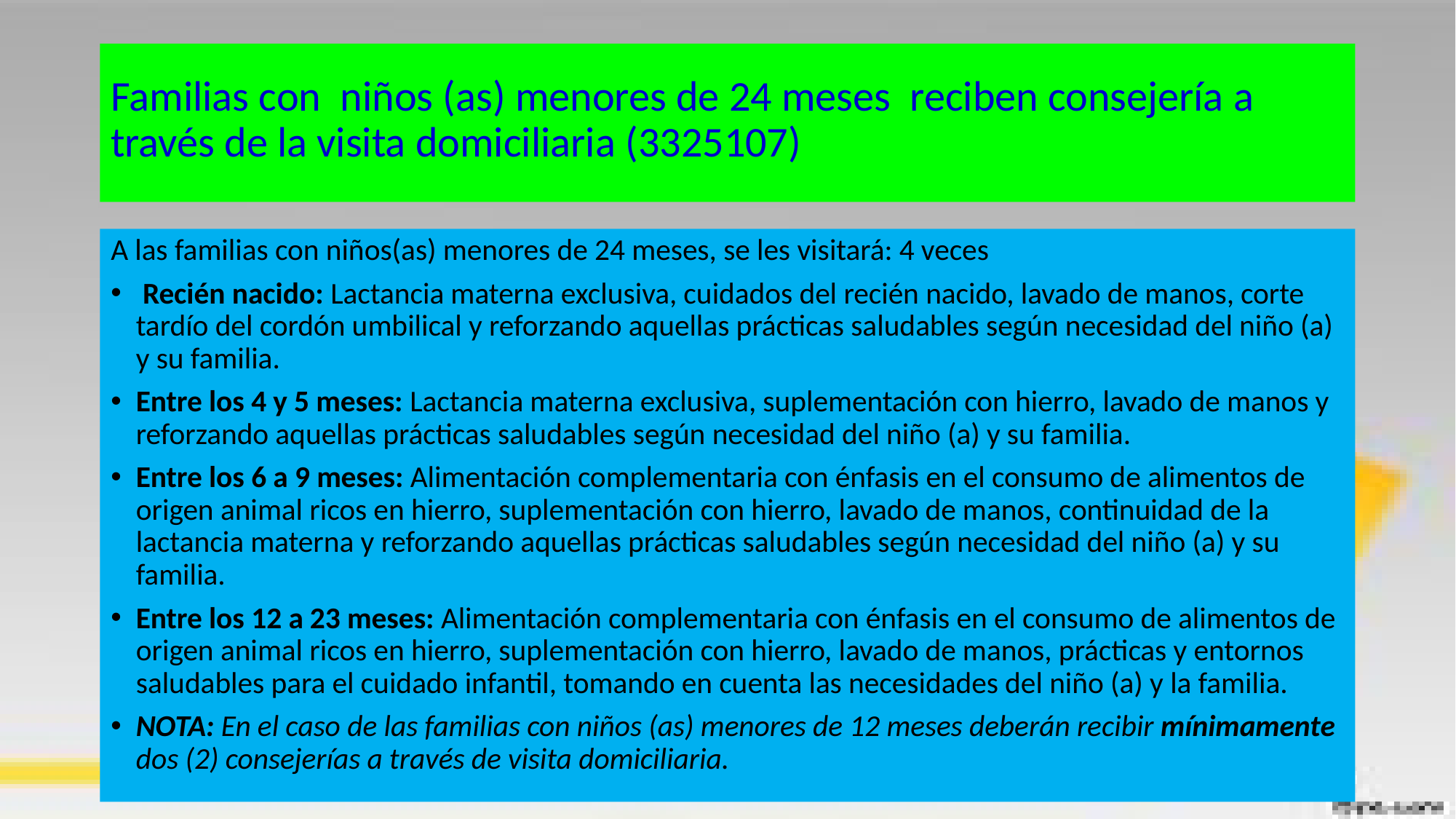

# Familias con  niños (as) menores de 24 meses  reciben consejería a través de la visita domiciliaria (3325107)
A las familias con niños(as) menores de 24 meses, se les visitará: 4 veces
 Recién nacido: Lactancia materna exclusiva, cuidados del recién nacido, lavado de manos, corte tardío del cordón umbilical y reforzando aquellas prácticas saludables según necesidad del niño (a) y su familia.
Entre los 4 y 5 meses: Lactancia materna exclusiva, suplementación con hierro, lavado de manos y reforzando aquellas prácticas saludables según necesidad del niño (a) y su familia.
Entre los 6 a 9 meses: Alimentación complementaria con énfasis en el consumo de alimentos de origen animal ricos en hierro, suplementación con hierro, lavado de manos, continuidad de la lactancia materna y reforzando aquellas prácticas saludables según necesidad del niño (a) y su familia.
Entre los 12 a 23 meses: Alimentación complementaria con énfasis en el consumo de alimentos de origen animal ricos en hierro, suplementación con hierro, lavado de manos, prácticas y entornos saludables para el cuidado infantil, tomando en cuenta las necesidades del niño (a) y la familia.
NOTA: En el caso de las familias con niños (as) menores de 12 meses deberán recibir mínimamente dos (2) consejerías a través de visita domiciliaria.